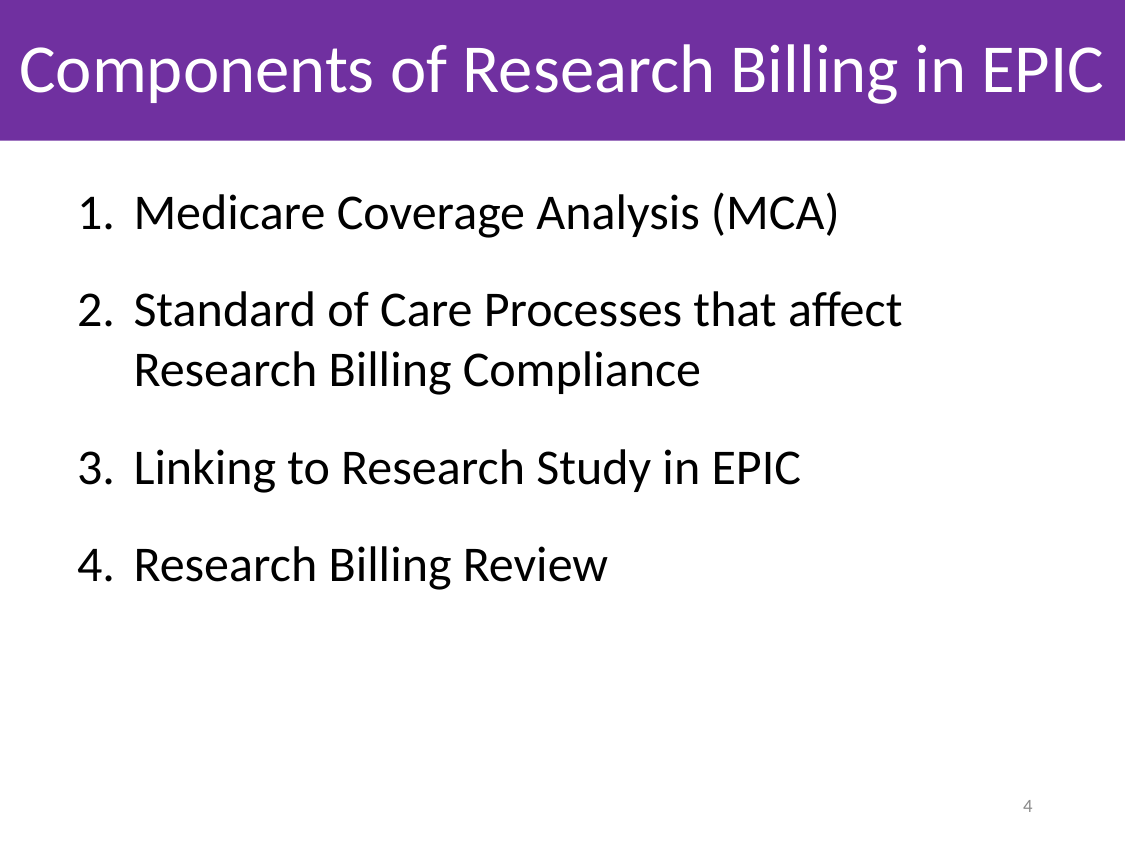

# Components of Research Billing in EPIC
Medicare Coverage Analysis (MCA)
Standard of Care Processes that affect Research Billing Compliance
Linking to Research Study in EPIC
Research Billing Review
4